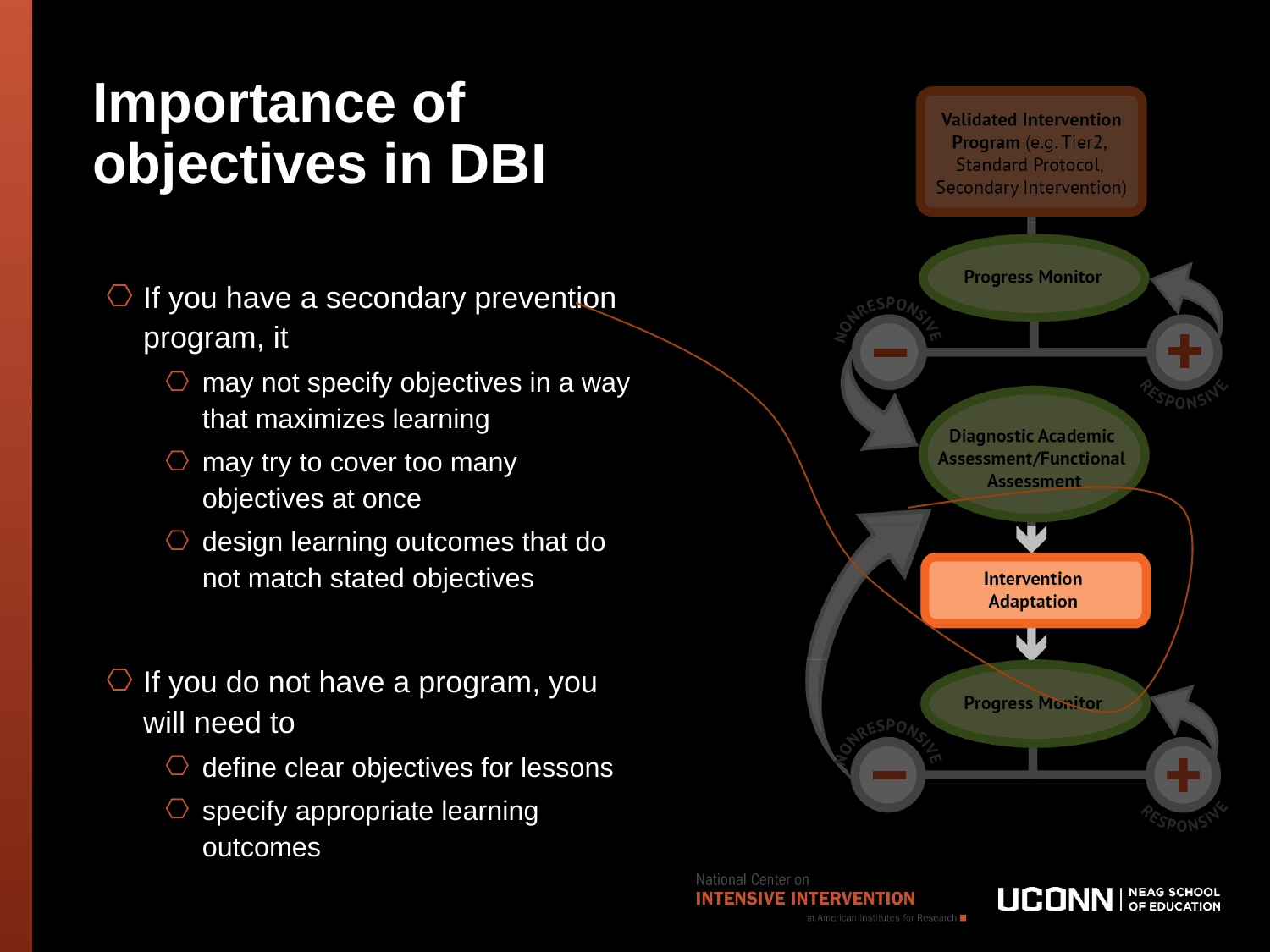

# Importance of objectives in DBI

If you have a secondary prevention program, it
may not specify objectives in a way that maximizes learning
may try to cover too many objectives at once
design learning outcomes that do not match stated objectives

If you do not have a program, you will need to
define clear objectives for lessons
specify appropriate learning outcomes